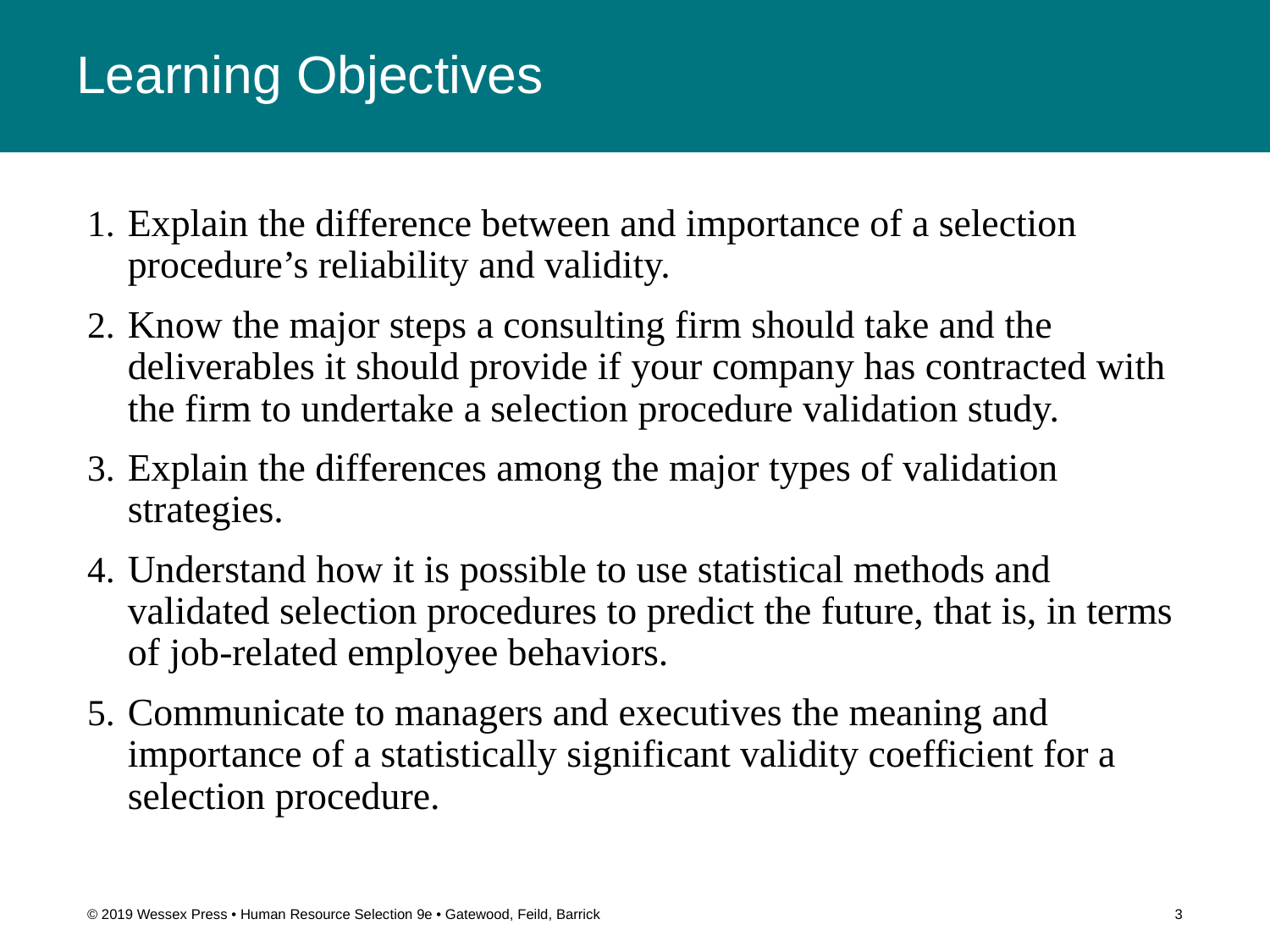

# Learning Objectives
Explain the difference between and importance of a selection procedure’s reliability and validity.
Know the major steps a consulting firm should take and the deliverables it should provide if your company has contracted with the firm to undertake a selection procedure validation study.
Explain the differences among the major types of validation strategies.
Understand how it is possible to use statistical methods and validated selection procedures to predict the future, that is, in terms of job-related employee behaviors.
Communicate to managers and executives the meaning and importance of a statistically significant validity coefficient for a selection procedure.
© 2019 Wessex Press • Human Resource Selection 9e • Gatewood, Feild, Barrick
3